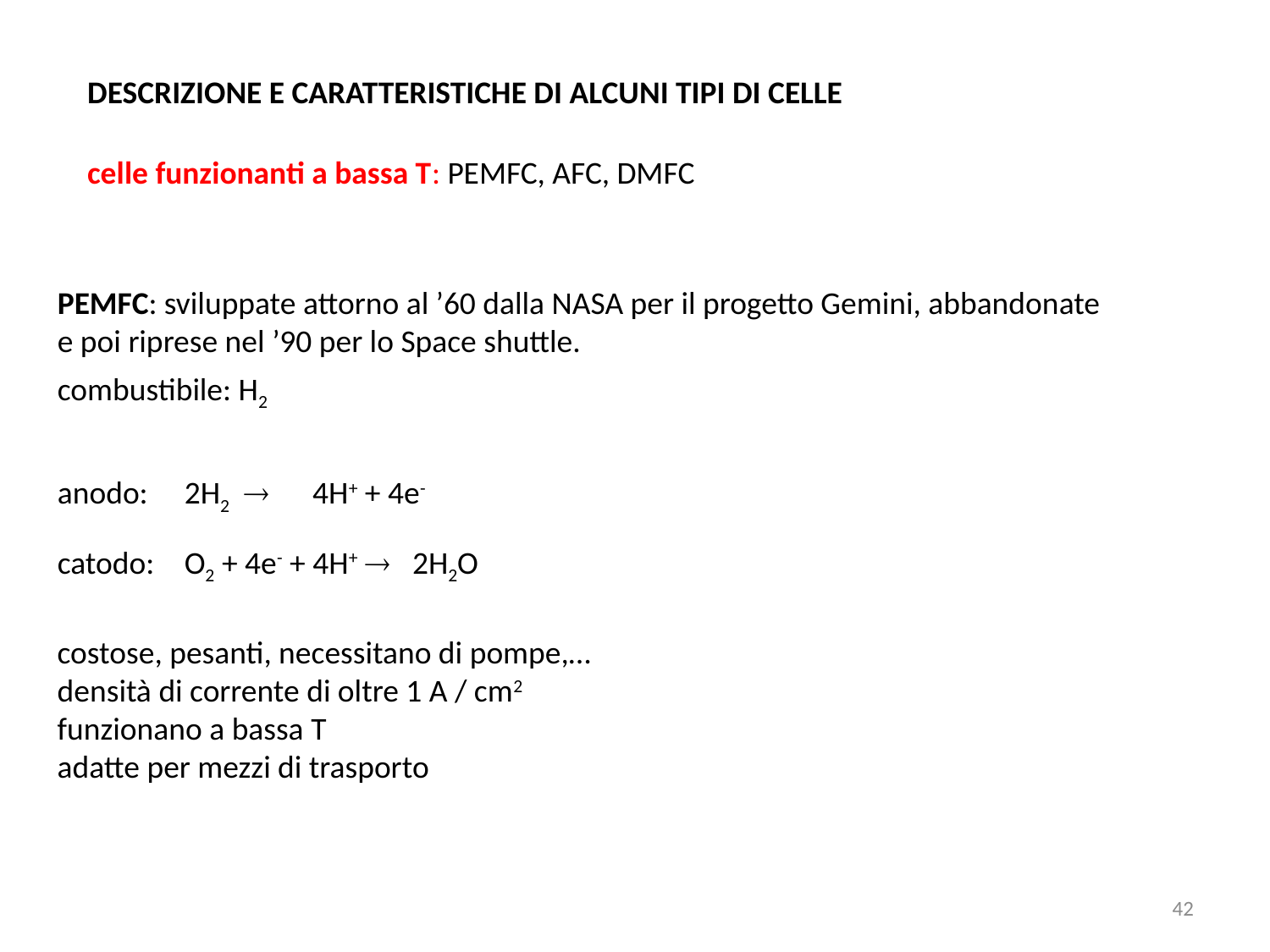

DESCRIZIONE E CARATTERISTICHE DI ALCUNI TIPI DI CELLE
celle funzionanti a bassa T: PEMFC, AFC, DMFC
PEMFC: sviluppate attorno al ’60 dalla NASA per il progetto Gemini, abbandonate e poi riprese nel ’90 per lo Space shuttle.
combustibile: H2
anodo:	2H2  →      4H+ + 4e-
catodo:	O2 + 4e- + 4H+ →   2H2O
costose, pesanti, necessitano di pompe,…
densità di corrente di oltre 1 A / cm2
funzionano a bassa T
adatte per mezzi di trasporto
42